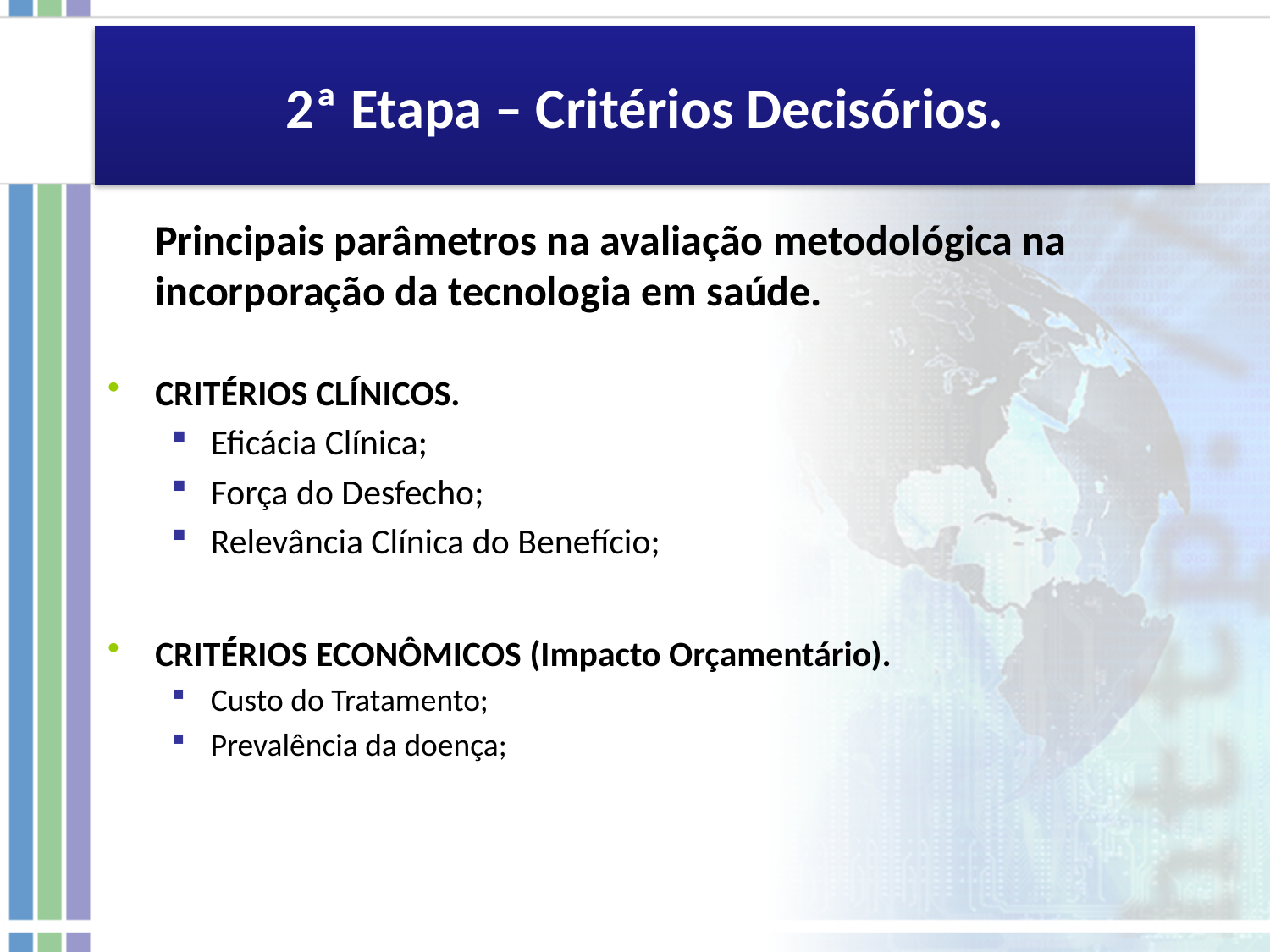

# 2ª Etapa – Critérios Decisórios.
	Principais parâmetros na avaliação metodológica na incorporação da tecnologia em saúde.

CRITÉRIOS CLÍNICOS.
Eficácia Clínica;
Força do Desfecho;
Relevância Clínica do Benefício;

CRITÉRIOS ECONÔMICOS (Impacto Orçamentário).
Custo do Tratamento;
Prevalência da doença;